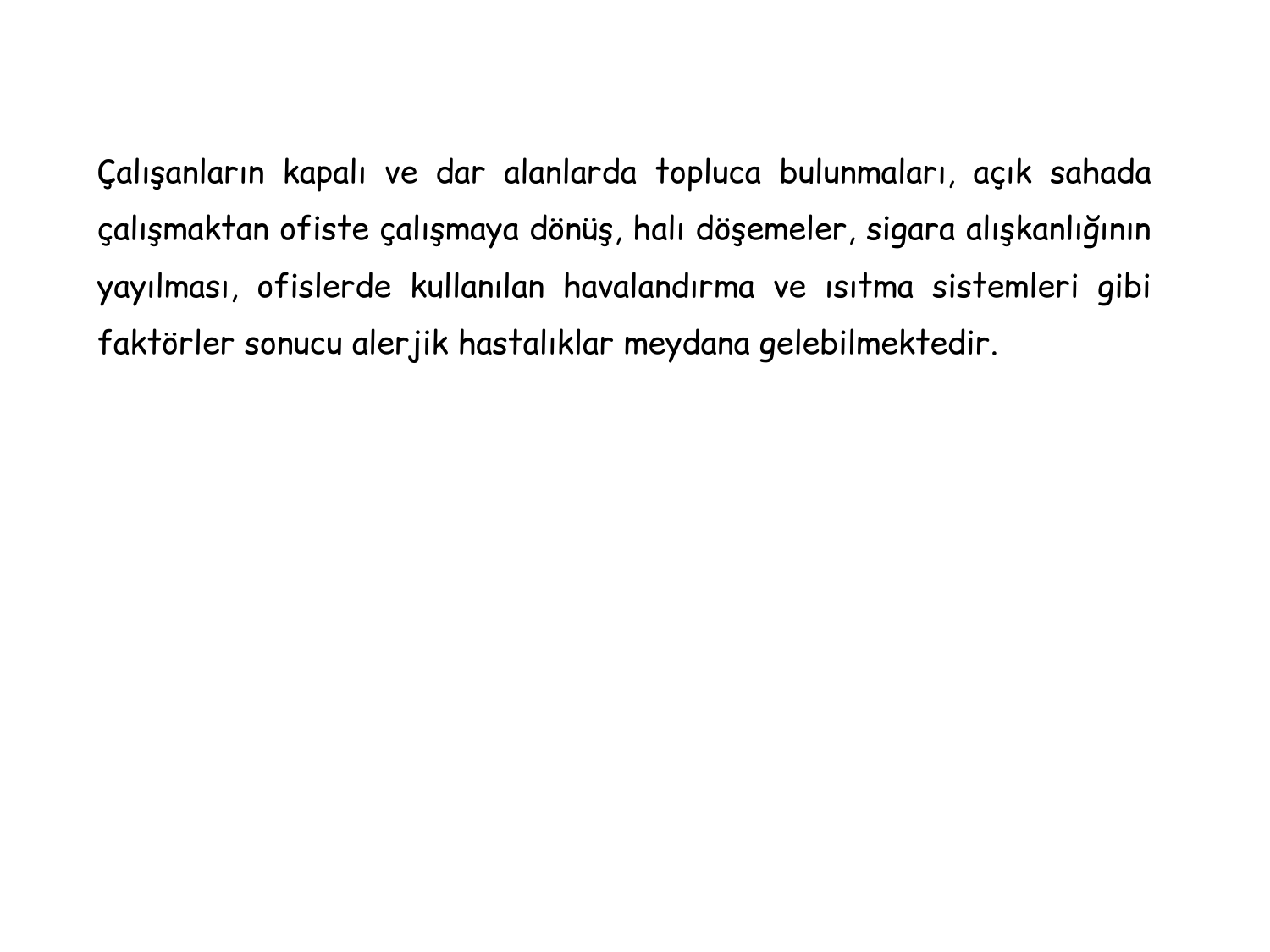

Çalışanların kapalı ve dar alanlarda topluca bulunmaları, açık sahada çalışmaktan ofiste çalışmaya dönüş, halı döşemeler, sigara alışkanlığının yayılması, ofislerde kullanılan havalandırma ve ısıtma sistemleri gibi faktörler sonucu alerjik hastalıklar meydana gelebilmektedir.